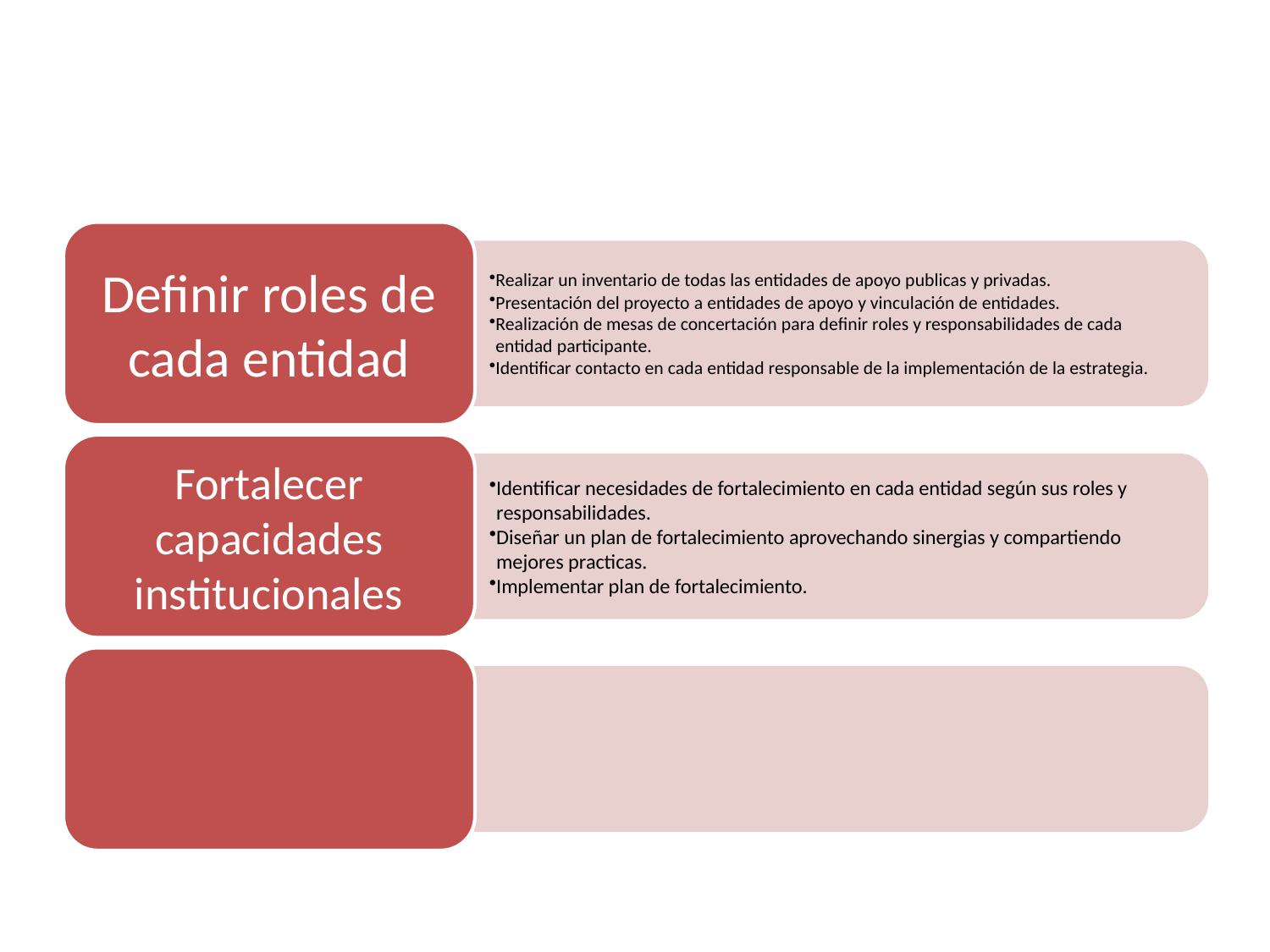

#
Definir roles de cada entidad
Realizar un inventario de todas las entidades de apoyo publicas y privadas.
Fortalecer capacidades institucionales
Identificar necesidades de fortalecimiento en cada entidad según sus roles y responsabilidades.
Presentación del proyecto a entidades de apoyo y vinculación de entidades.
Realización de mesas de concertación para definir roles y responsabilidades de cada entidad participante.
Identificar contacto en cada entidad responsable de la implementación de la estrategia.
Diseñar un plan de fortalecimiento aprovechando sinergias y compartiendo mejores practicas.
Implementar plan de fortalecimiento.